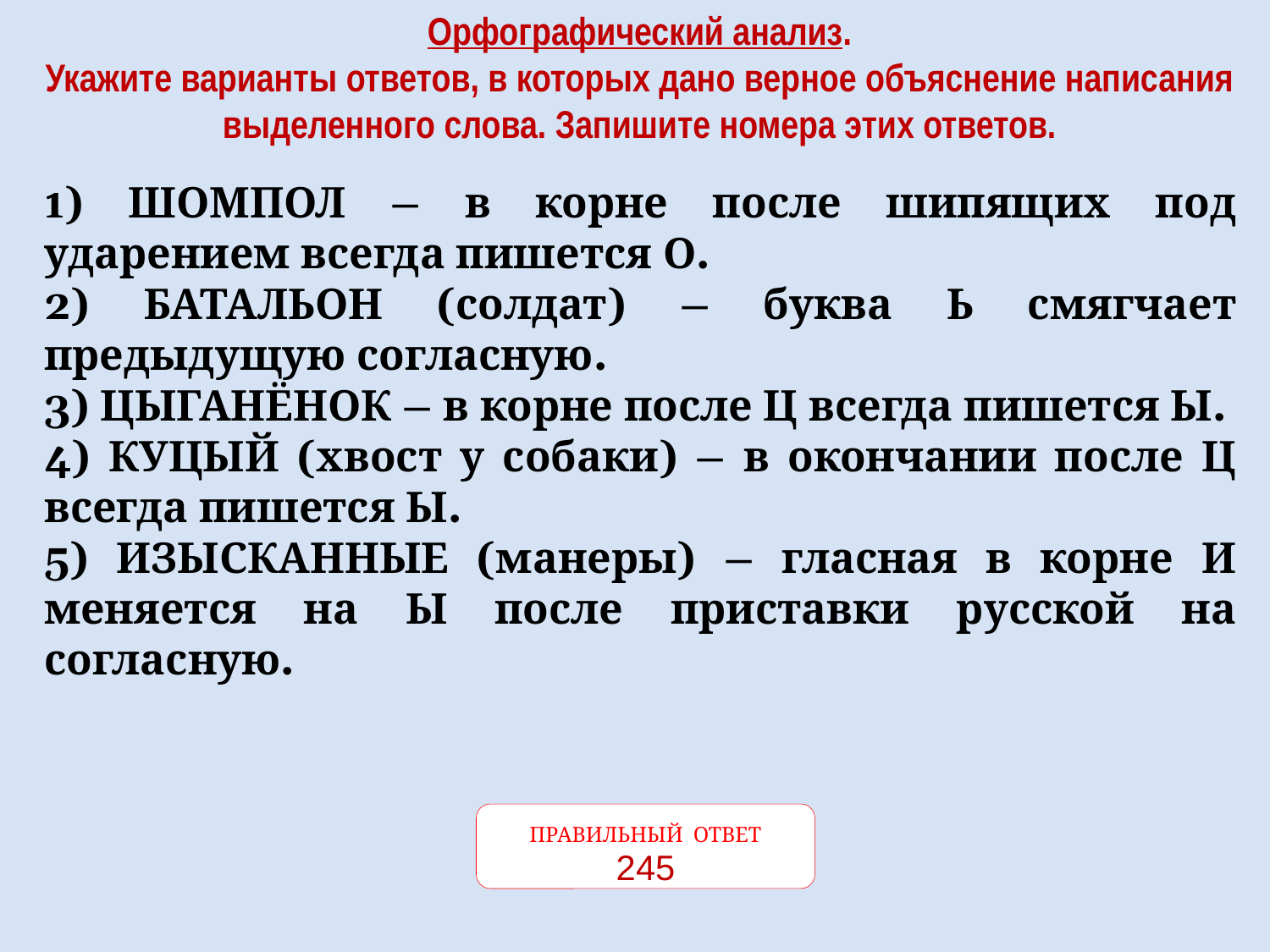

Орфографический анализ.
Укажите варианты ответов, в которых дано верное объяснение написания
выделенного слова. Запишите номера этих ответов.
1) ШОМПОЛ – в корне после шипящих под ударением всегда пишется О.
2) БАТАЛЬОН (солдат) – буква Ь смягчает предыдущую согласную.
3) ЦЫГАНЁНОК – в корне после Ц всегда пишется Ы.
4) КУЦЫЙ (хвост у собаки) – в окончании после Ц всегда пишется Ы.
5) ИЗЫСКАННЫЕ (манеры) – гласная в корне И меняется на Ы после приставки русской на согласную.
ПРАВИЛЬНЫЙ  ОТВЕТ

245